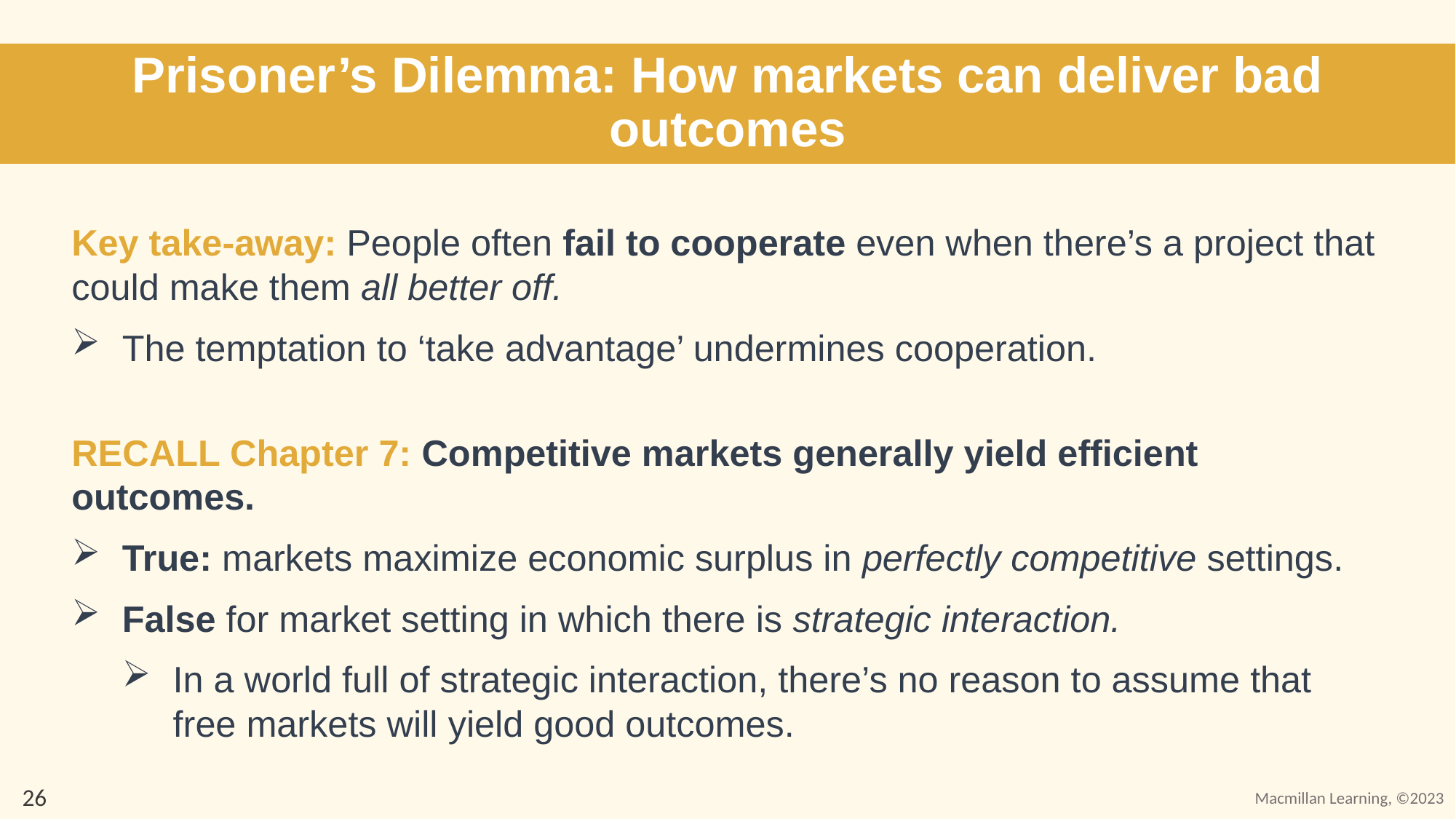

# Prisoner’s Dilemma: How markets can deliver bad outcomes
Key take-away: People often fail to cooperate even when there’s a project that could make them all better off.
The temptation to ‘take advantage’ undermines cooperation.

RECALL Chapter 7: Competitive markets generally yield efficient outcomes.
True: markets maximize economic surplus in perfectly competitive settings.
False for market setting in which there is strategic interaction.
In a world full of strategic interaction, there’s no reason to assume that free markets will yield good outcomes.

26